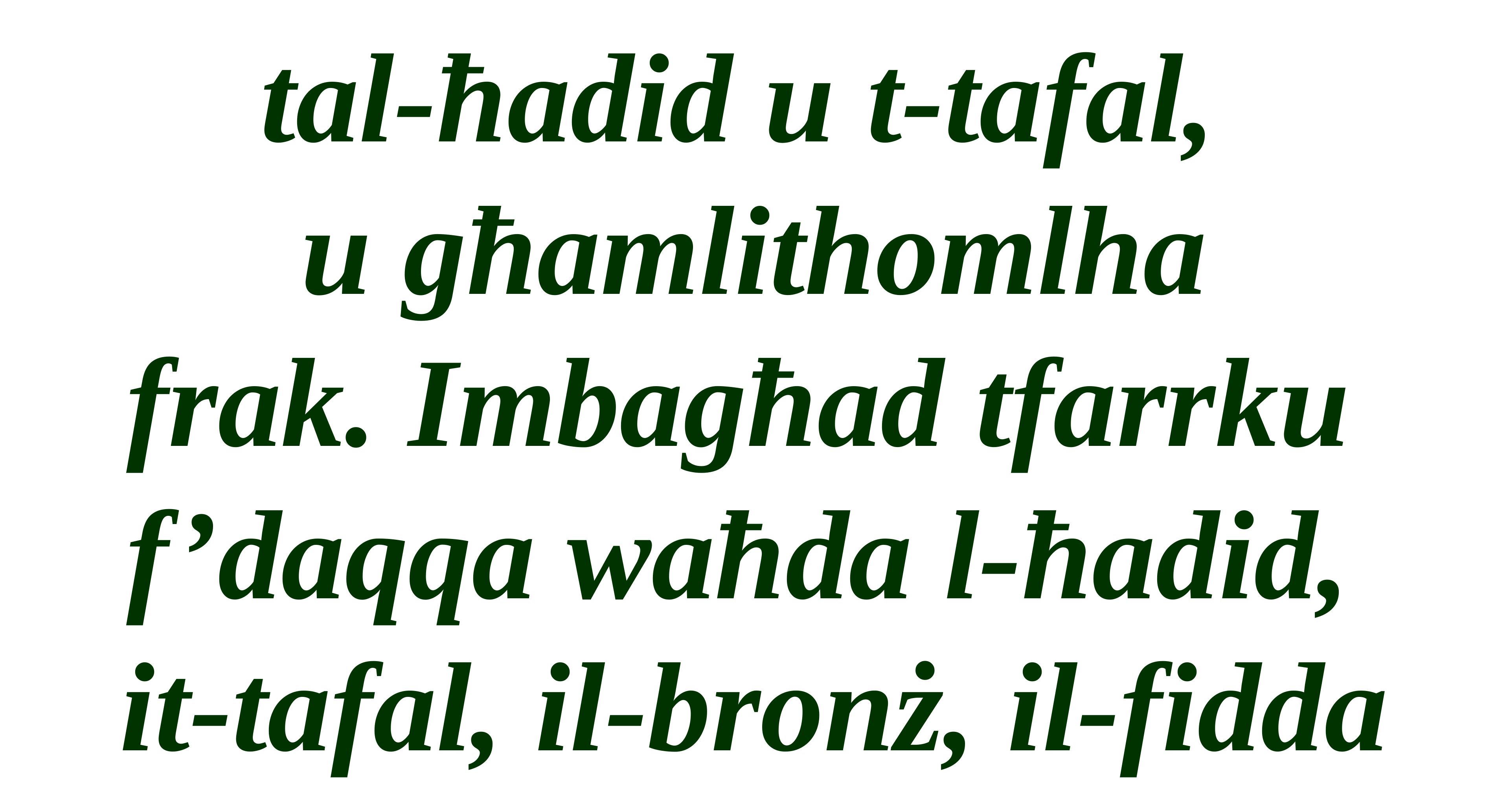

tal-ħadid u t-tafal,
u għamlithomlha
frak. Imbagħad tfarrku
f’daqqa waħda l-ħadid,
it-tafal, il-bronż, il-fidda